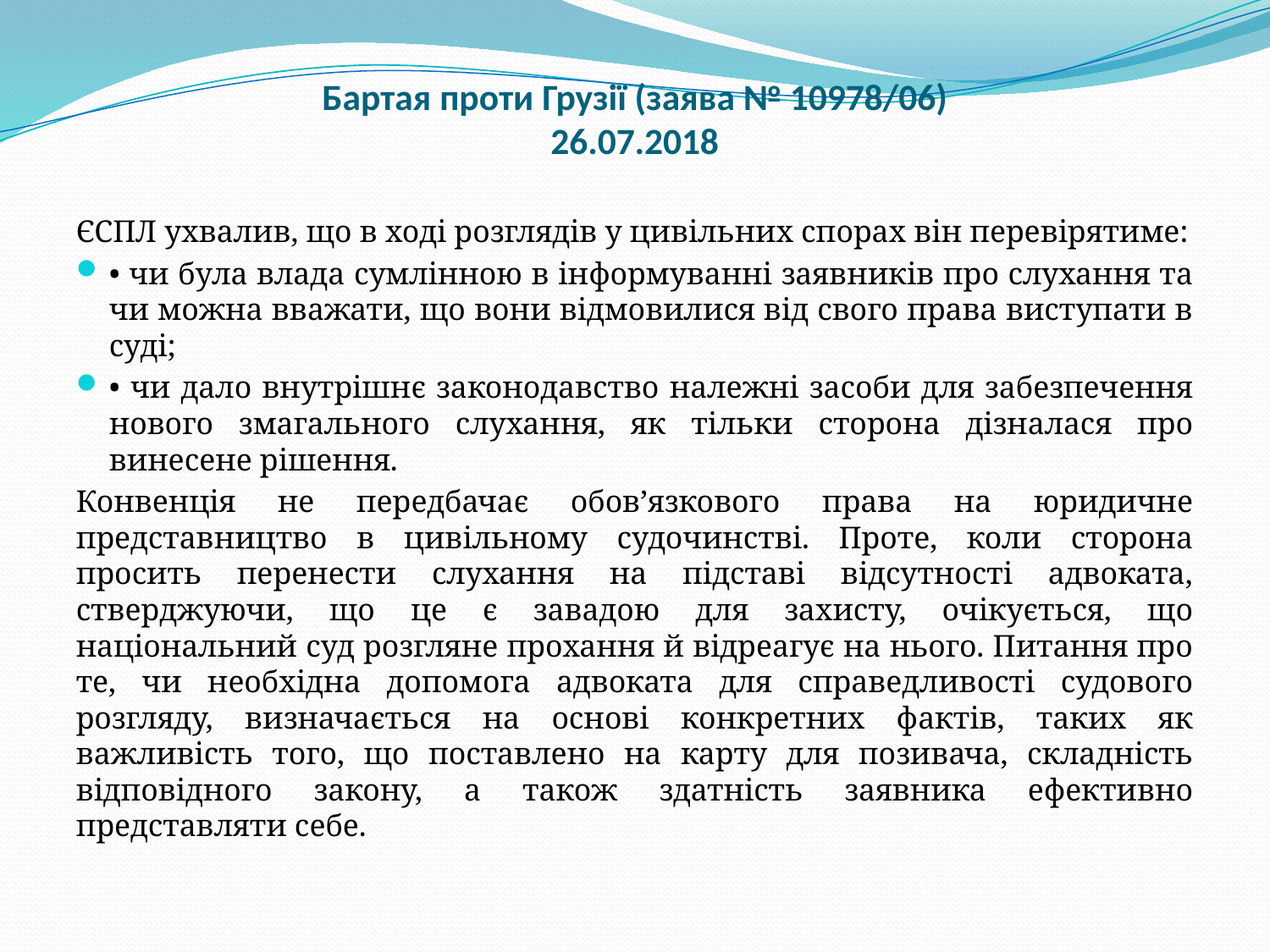

# Бартая проти Грузії (заява № 10978/06) 26.07.2018
ЄСПЛ ухвалив, що в ході розглядів у цивільних спорах він перевірятиме:
• чи була влада сумлінною в інформуванні заявників про слухання та чи можна вважати, що вони відмовилися від свого права виступати в суді;
• чи дало внутрішнє законодавство належні засоби для забезпечення нового змагального слухання, як тільки сторона дізналася про винесене рішення.
Конвенція не передбачає обов’язкового права на юридичне представництво в цивільному судочинстві. Проте, коли сторона просить перенести слухання на підставі відсутності адвоката, стверджуючи, що це є завадою для захисту, очікується, що національний суд розгляне прохання й відреагує на нього. Питання про те, чи необхідна допомога адвоката для справедливості судового розгляду, визначається на основі конкретних фактів, таких як важливість того, що поставлено на карту для позивача, складність відповідного закону, а також здатність заявника ефективно представляти себе.